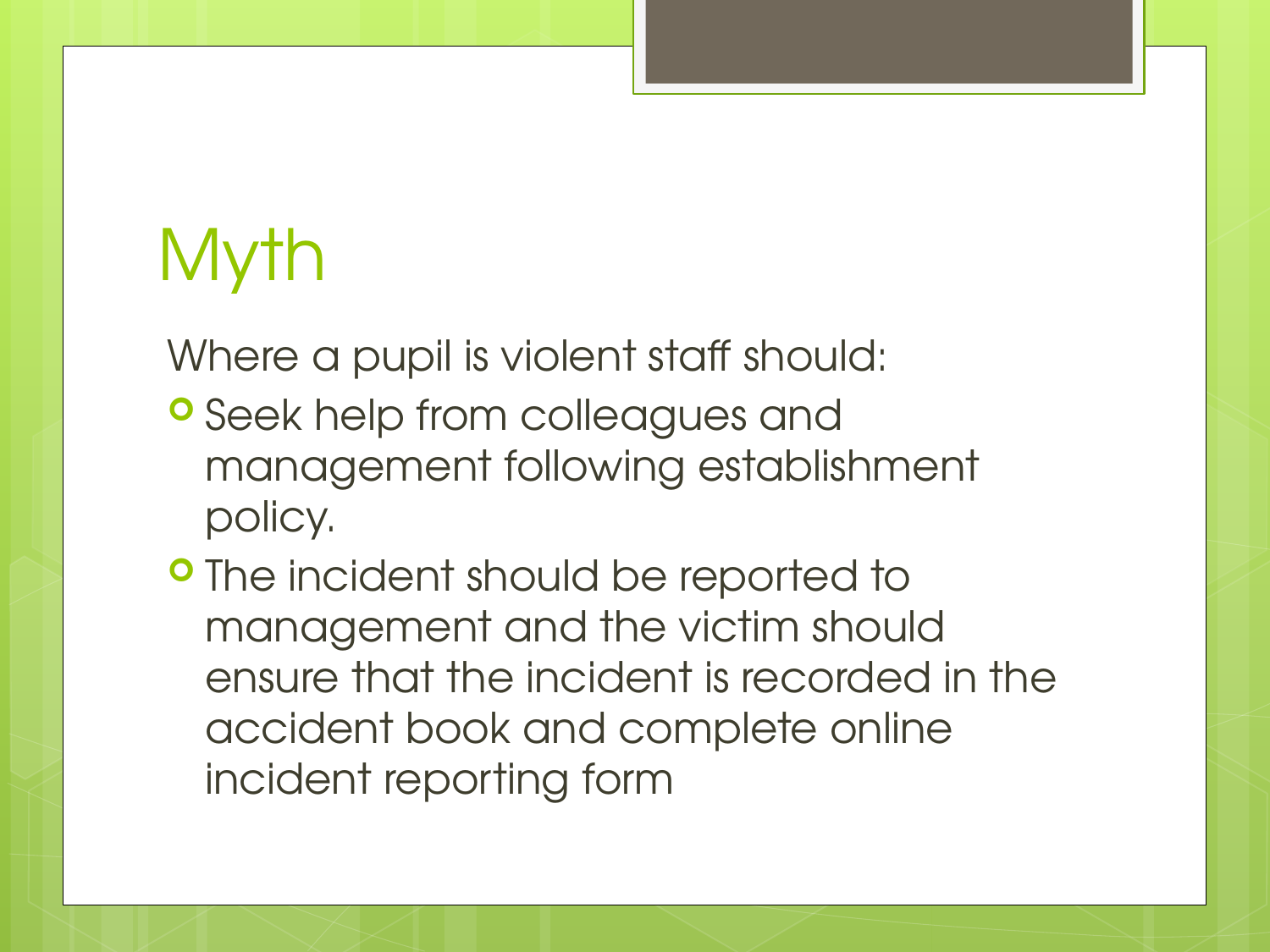

# Myth
Where a pupil is violent staff should:
Seek help from colleagues and management following establishment policy.
The incident should be reported to management and the victim should ensure that the incident is recorded in the accident book and complete online incident reporting form